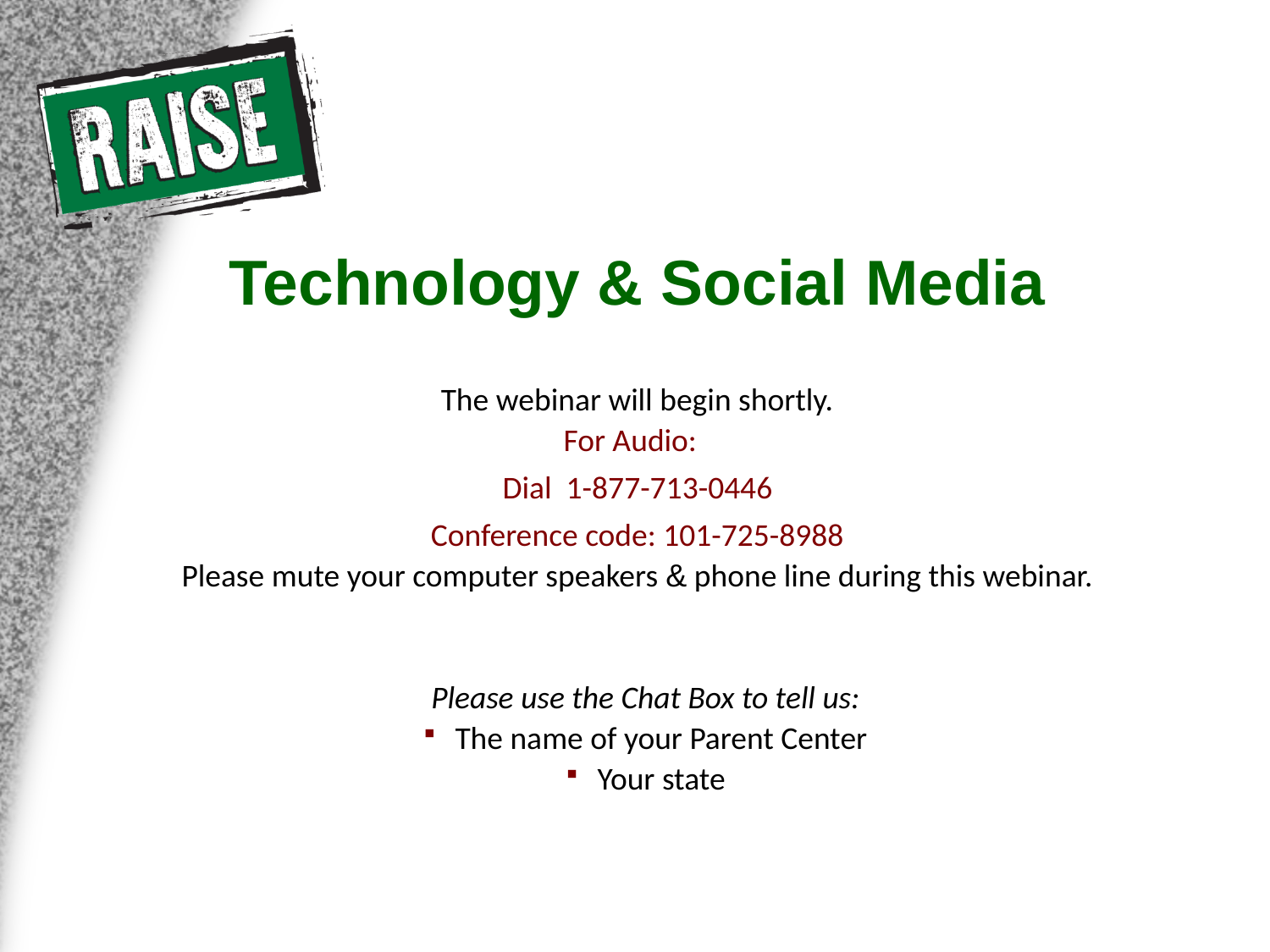

# Technology & Social Media
The webinar will begin shortly.
For Audio:
Dial  1-877-713-0446
Conference code: 101-725-8988
Please mute your computer speakers & phone line during this webinar.

Please use the Chat Box to tell us:
The name of your Parent Center
Your state